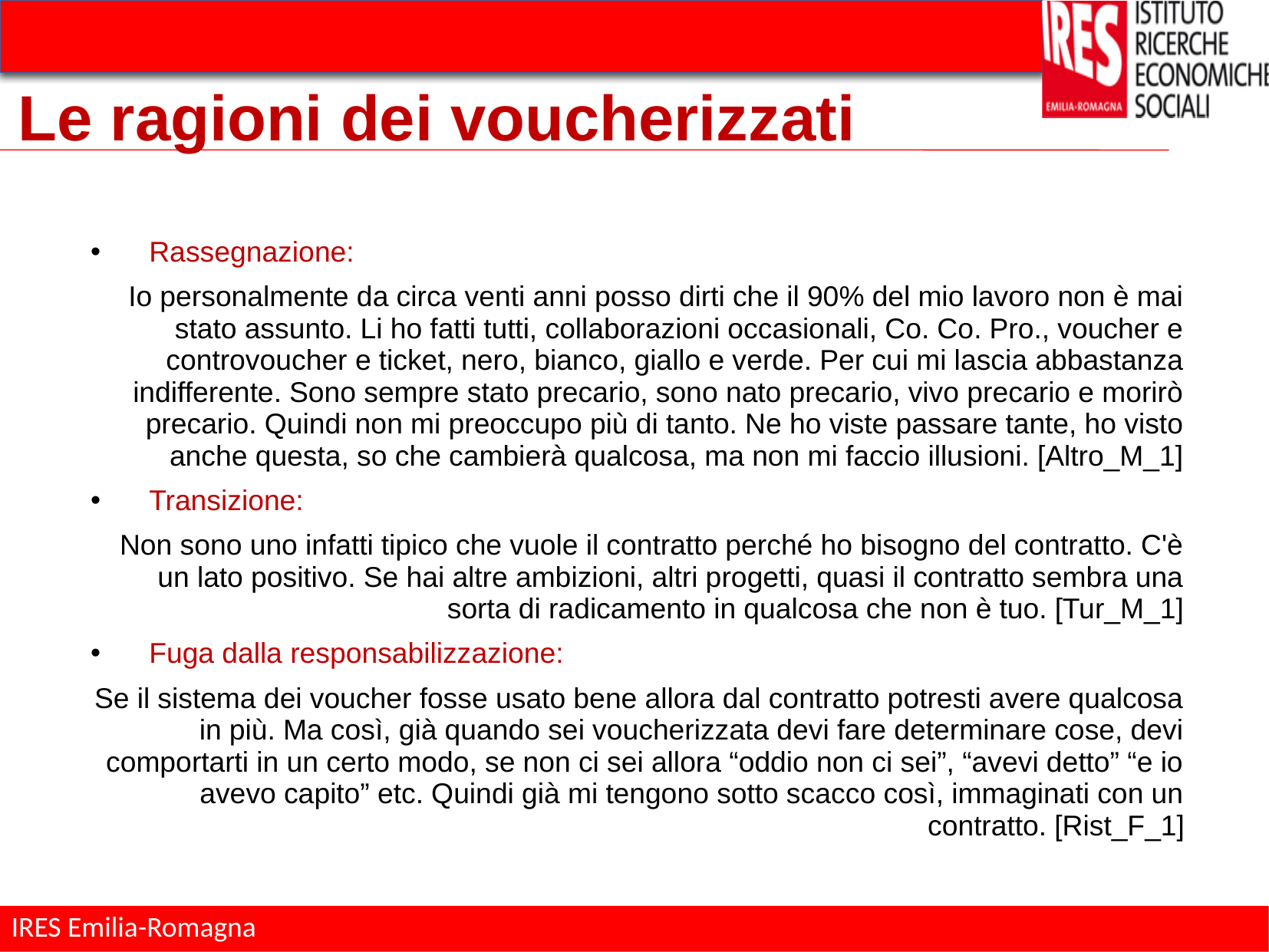

# Le ragioni dei voucherizzati

Rassegnazione:
Io personalmente da circa venti anni posso dirti che il 90% del mio lavoro non è mai stato assunto. Li ho fatti tutti, collaborazioni occasionali, Co. Co. Pro., voucher e controvoucher e ticket, nero, bianco, giallo e verde. Per cui mi lascia abbastanza indifferente. Sono sempre stato precario, sono nato precario, vivo precario e morirò precario. Quindi non mi preoccupo più di tanto. Ne ho viste passare tante, ho visto anche questa, so che cambierà qualcosa, ma non mi faccio illusioni. [Altro_M_1]
Transizione:
Non sono uno infatti tipico che vuole il contratto perché ho bisogno del contratto. C'è un lato positivo. Se hai altre ambizioni, altri progetti, quasi il contratto sembra una sorta di radicamento in qualcosa che non è tuo. [Tur_M_1]
Fuga dalla responsabilizzazione:
Se il sistema dei voucher fosse usato bene allora dal contratto potresti avere qualcosa in più. Ma così, già quando sei voucherizzata devi fare determinare cose, devi comportarti in un certo modo, se non ci sei allora “oddio non ci sei”, “avevi detto” “e io avevo capito” etc. Quindi già mi tengono sotto scacco così, immaginati con un contratto. [Rist_F_1]